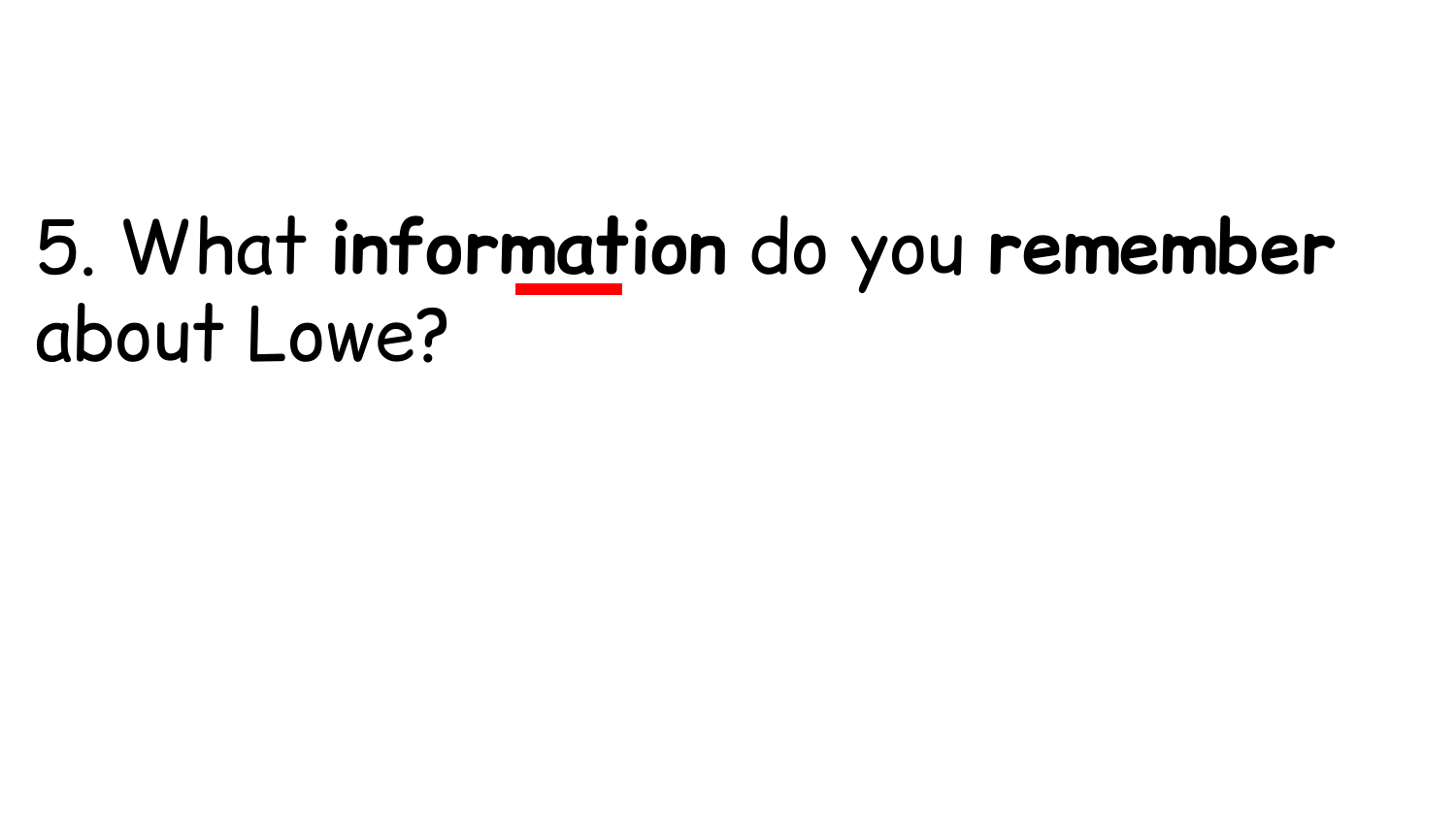

#
5. What information do you remember about Lowe?